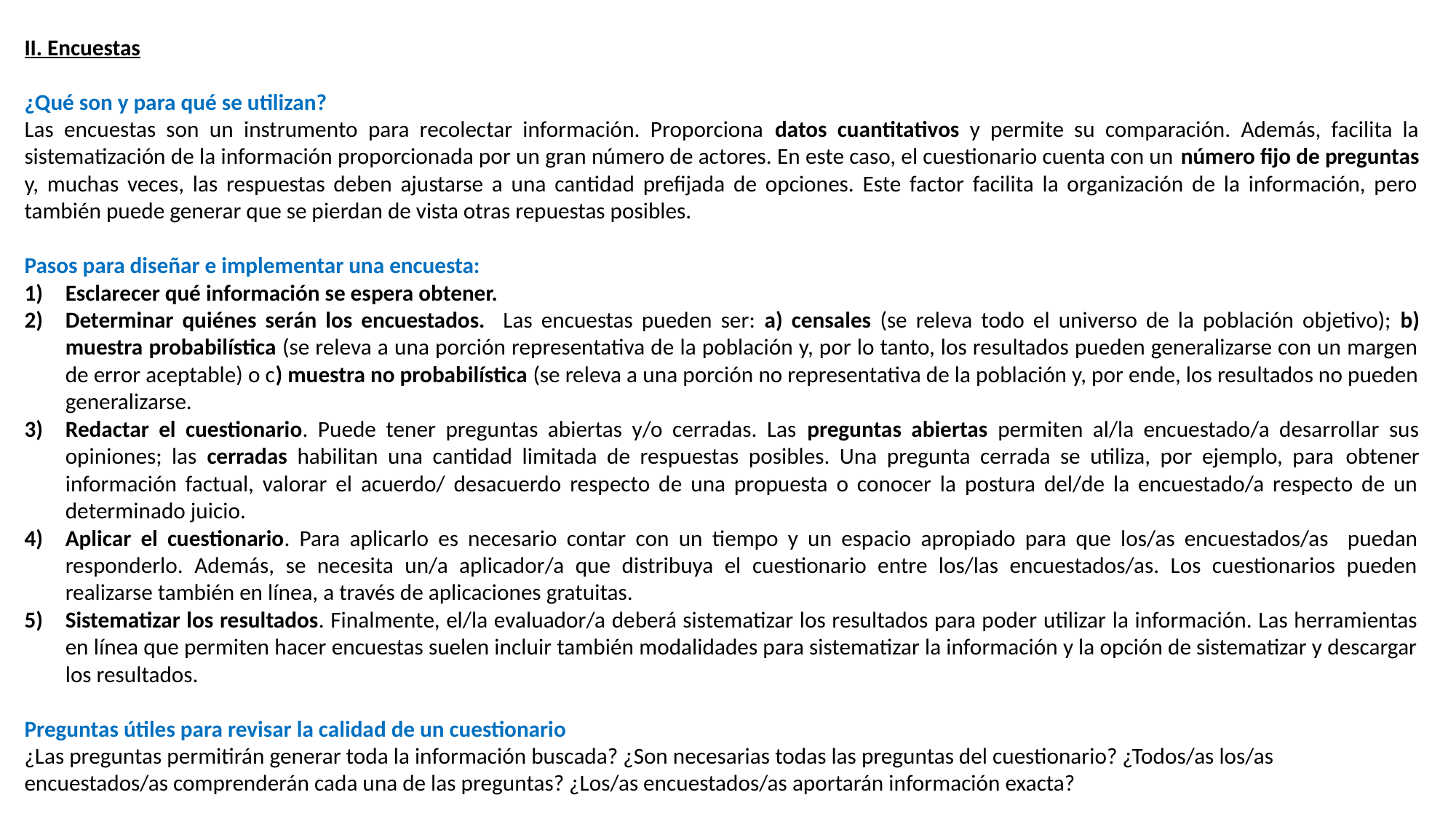

II. Encuestas

¿Qué son y para qué se utilizan?
Las encuestas son un instrumento para recolectar información. Proporciona datos cuantitativos y permite su comparación. Además, facilita la sistematización de la información proporcionada por un gran número de actores. En este caso, el cuestionario cuenta con un número fijo de preguntas y, muchas veces, las respuestas deben ajustarse a una cantidad prefijada de opciones. Este factor facilita la organización de la información, pero también puede generar que se pierdan de vista otras repuestas posibles.

Pasos para diseñar e implementar una encuesta:
Esclarecer qué información se espera obtener.
Determinar quiénes serán los encuestados.  Las encuestas pueden ser: a) censales (se releva todo el universo de la población objetivo); b) muestra probabilística (se releva a una porción representativa de la población y, por lo tanto, los resultados pueden generalizarse con un margen de error aceptable) o c) muestra no probabilística (se releva a una porción no representativa de la población y, por ende, los resultados no pueden generalizarse.
Redactar el cuestionario. Puede tener preguntas abiertas y/o cerradas. Las preguntas abiertas permiten al/la encuestado/a desarrollar sus opiniones; las cerradas habilitan una cantidad limitada de respuestas posibles. Una pregunta cerrada se utiliza, por ejemplo, para obtener información factual, valorar el acuerdo/ desacuerdo respecto de una propuesta o conocer la postura del/de la encuestado/a respecto de un determinado juicio.
Aplicar el cuestionario. Para aplicarlo es necesario contar con un tiempo y un espacio apropiado para que los/as encuestados/as  puedan responderlo. Además, se necesita un/a aplicador/a que distribuya el cuestionario entre los/las encuestados/as. Los cuestionarios pueden realizarse también en línea, a través de aplicaciones gratuitas.
Sistematizar los resultados. Finalmente, el/la evaluador/a deberá sistematizar los resultados para poder utilizar la información. Las herramientas en línea que permiten hacer encuestas suelen incluir también modalidades para sistematizar la información y la opción de sistematizar y descargar los resultados.

Preguntas útiles para revisar la calidad de un cuestionario
¿Las preguntas permitirán generar toda la información buscada? ¿Son necesarias todas las preguntas del cuestionario? ¿Todos/as los/as encuestados/as comprenderán cada una de las preguntas? ¿Los/as encuestados/as aportarán información exacta?